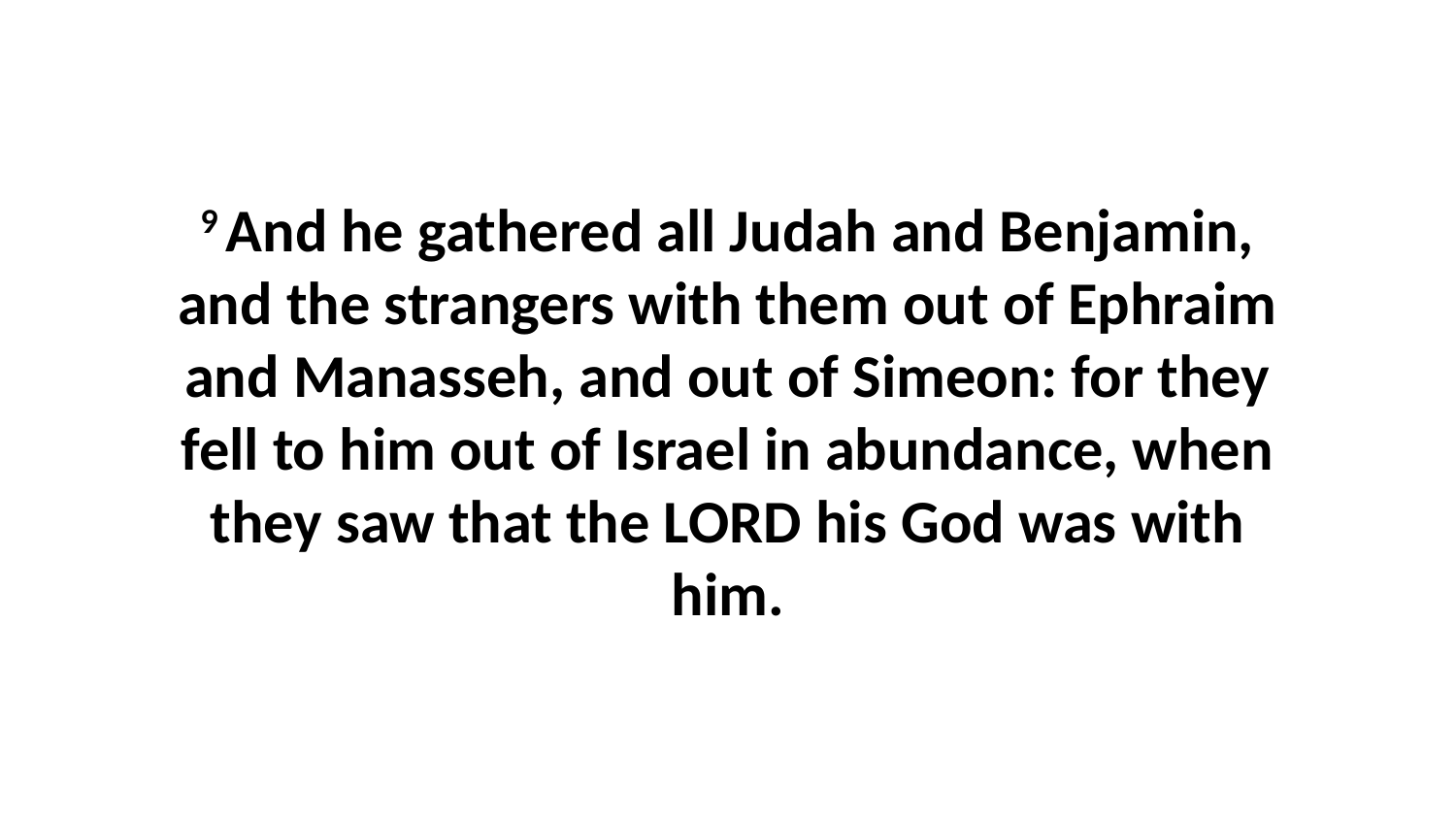

9 And he gathered all Judah and Benjamin, and the strangers with them out of Ephraim and Manasseh, and out of Simeon: for they fell to him out of Israel in abundance, when they saw that the LORD his God was with him.